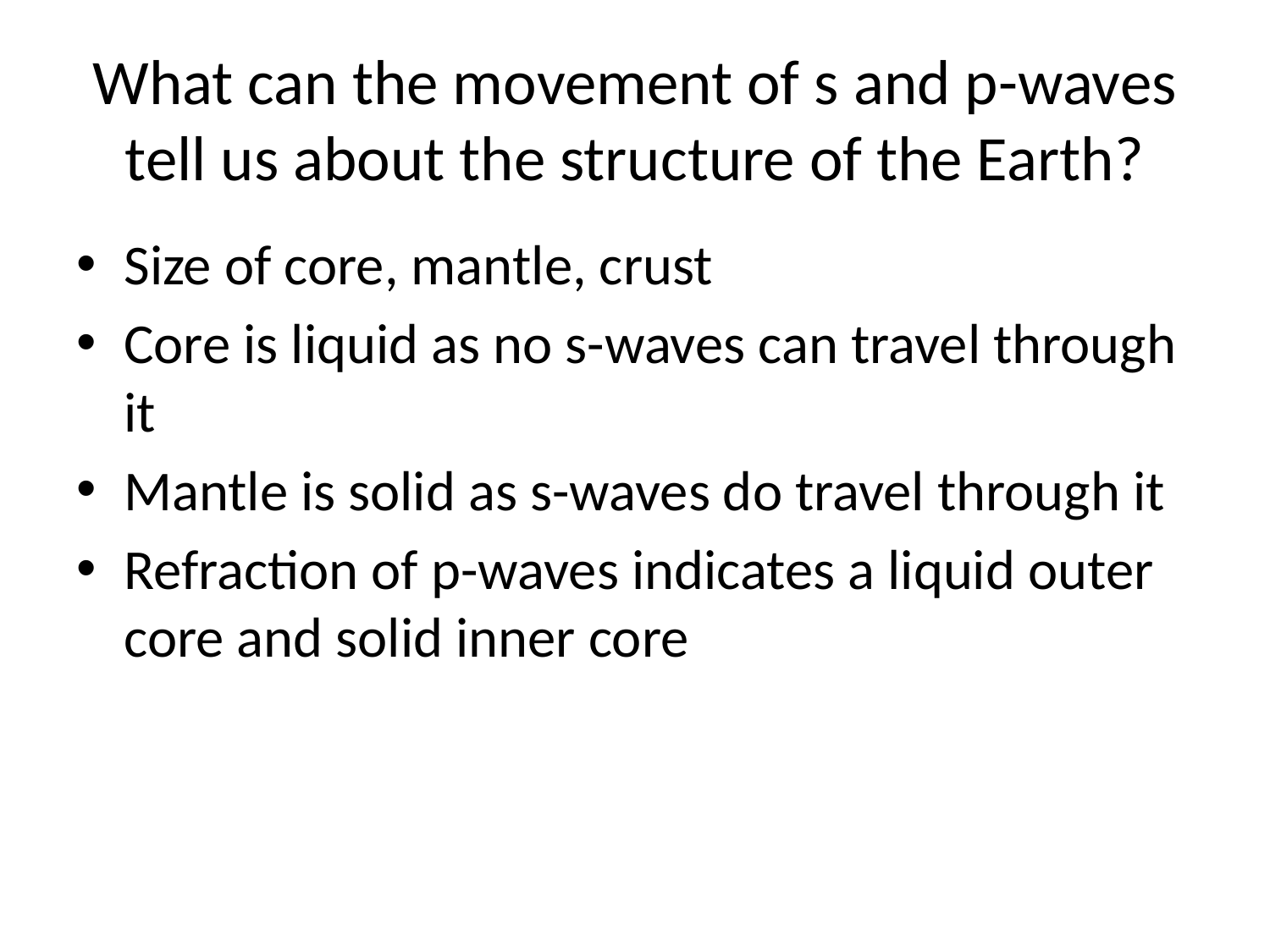

# What can the movement of s and p-waves tell us about the structure of the Earth?
Size of core, mantle, crust
Core is liquid as no s-waves can travel through it
Mantle is solid as s-waves do travel through it
Refraction of p-waves indicates a liquid outer core and solid inner core